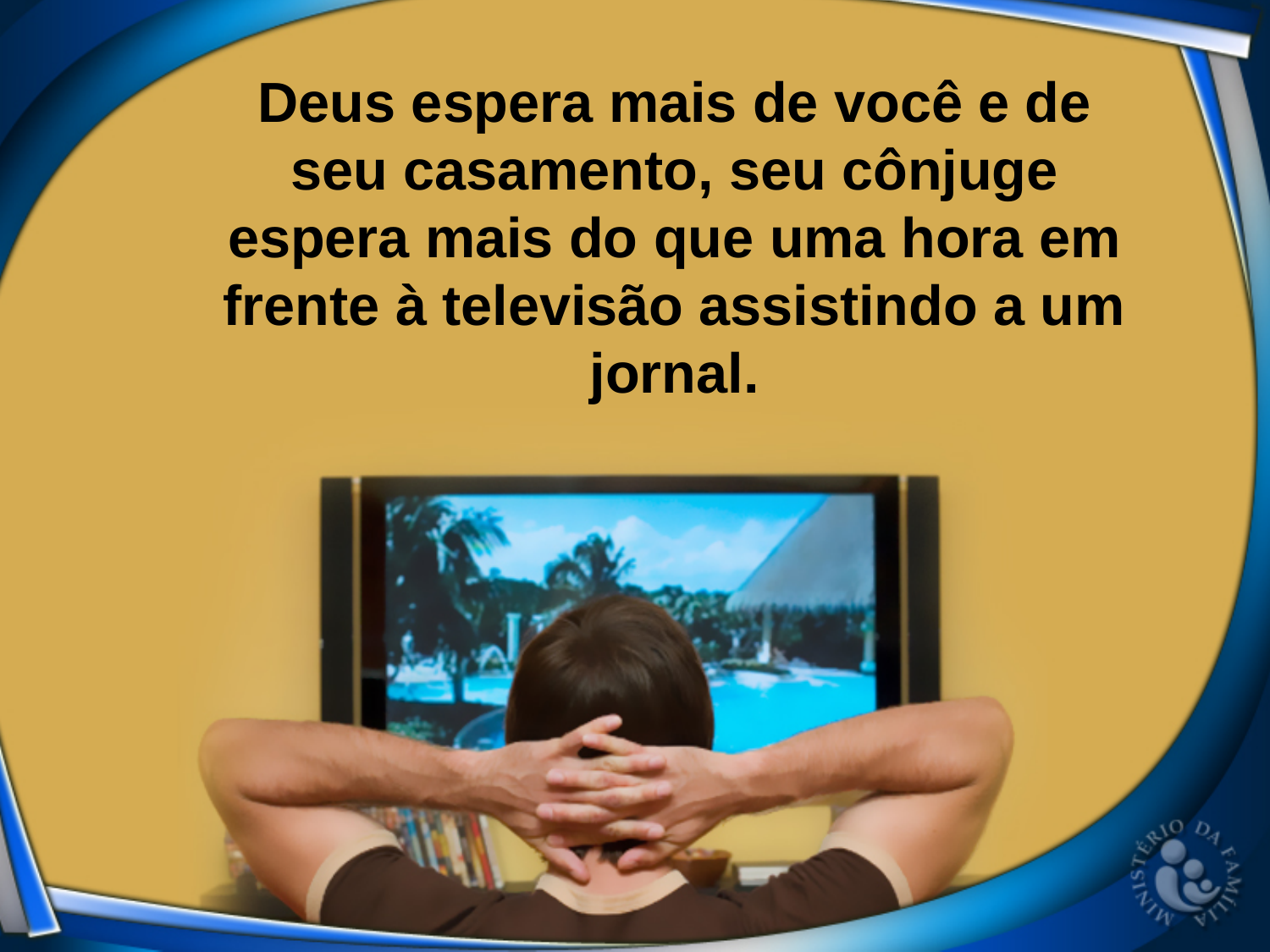

Deus espera mais de você e de seu casamento, seu cônjuge espera mais do que uma hora em frente à televisão assistindo a um jornal.